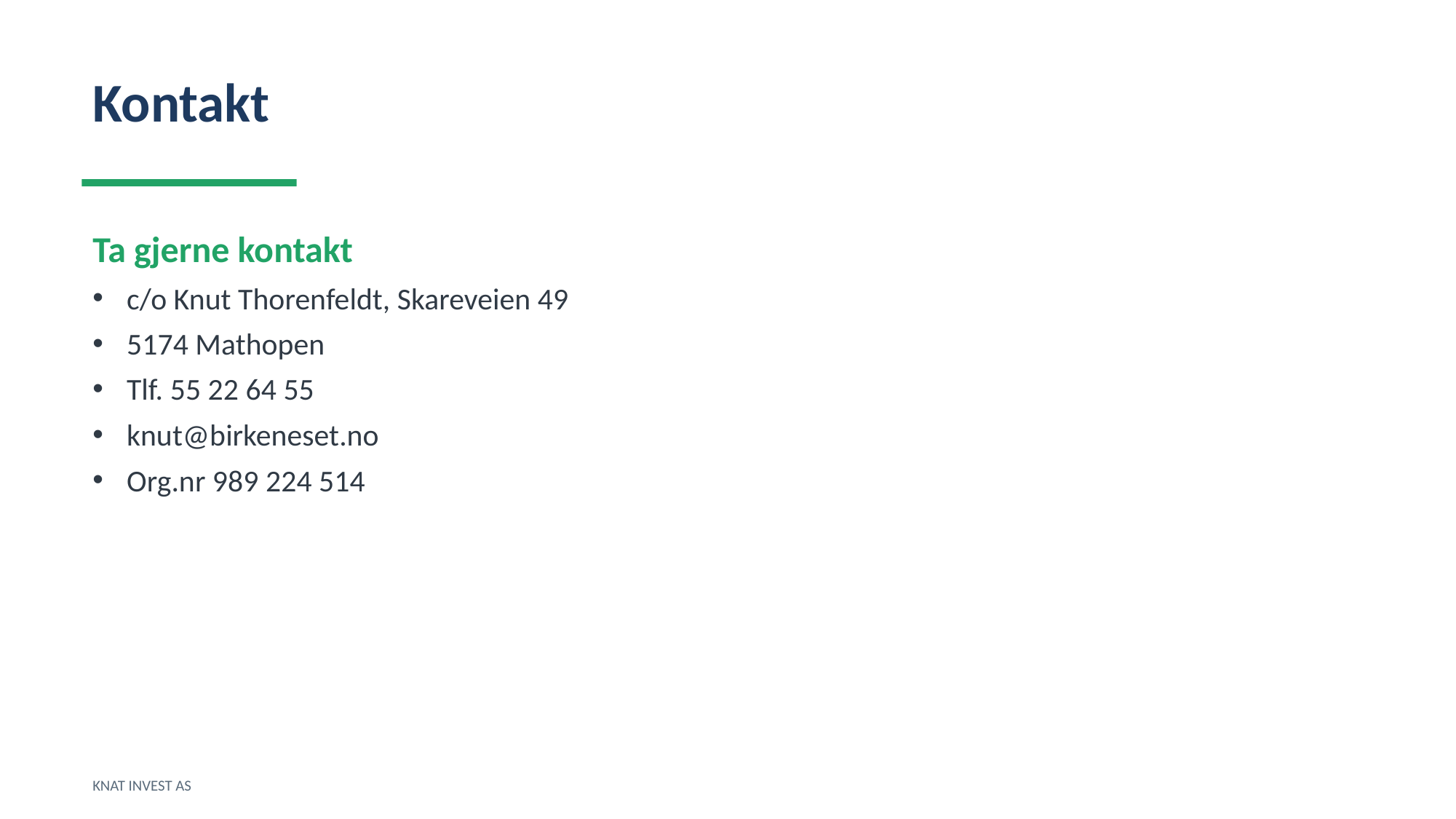

Kontakt

Ta gjerne kontakt
c/o Knut Thorenfeldt, Skareveien 49
5174 Mathopen
Tlf. 55 22 64 55
knut@birkeneset.no
Org.nr 989 224 514
KNAT INVEST AS